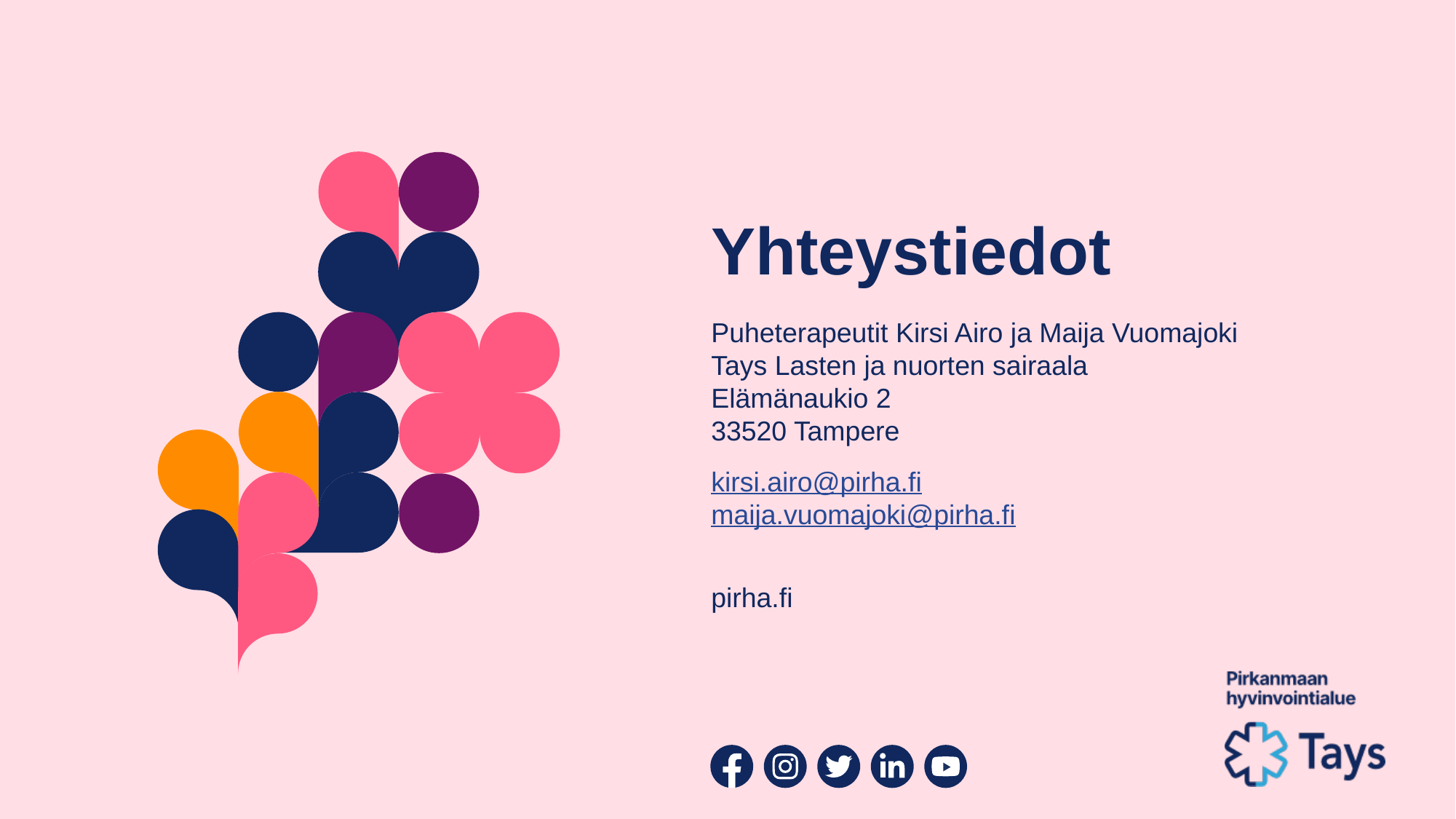

# Yhteystiedot
Puheterapeutit Kirsi Airo ja Maija Vuomajoki
Tays Lasten ja nuorten sairaala
Elämänaukio 2
33520 Tampere
kirsi.airo@pirha.fi
maija.vuomajoki@pirha.fi
pirha.fi